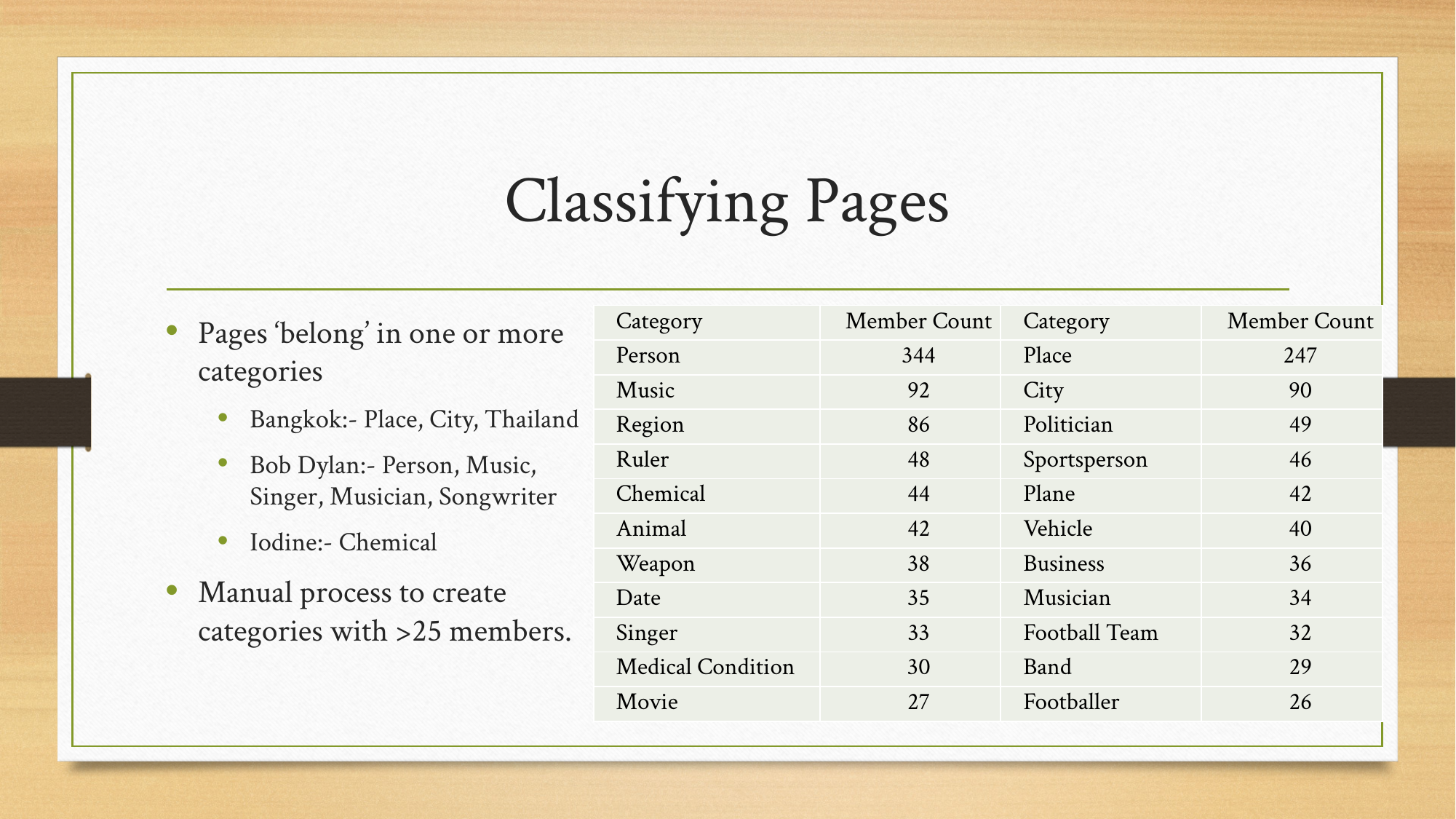

# Classifying Pages
| Category | Member Count | Category | Member Count |
| --- | --- | --- | --- |
| Person | 344 | Place | 247 |
| Music | 92 | City | 90 |
| Region | 86 | Politician | 49 |
| Ruler | 48 | Sportsperson | 46 |
| Chemical | 44 | Plane | 42 |
| Animal | 42 | Vehicle | 40 |
| Weapon | 38 | Business | 36 |
| Date | 35 | Musician | 34 |
| Singer | 33 | Football Team | 32 |
| Medical Condition | 30 | Band | 29 |
| Movie | 27 | Footballer | 26 |
Pages ‘belong’ in one or more categories
Bangkok:- Place, City, Thailand
Bob Dylan:- Person, Music, Singer, Musician, Songwriter
Iodine:- Chemical
Manual process to create categories with >25 members.